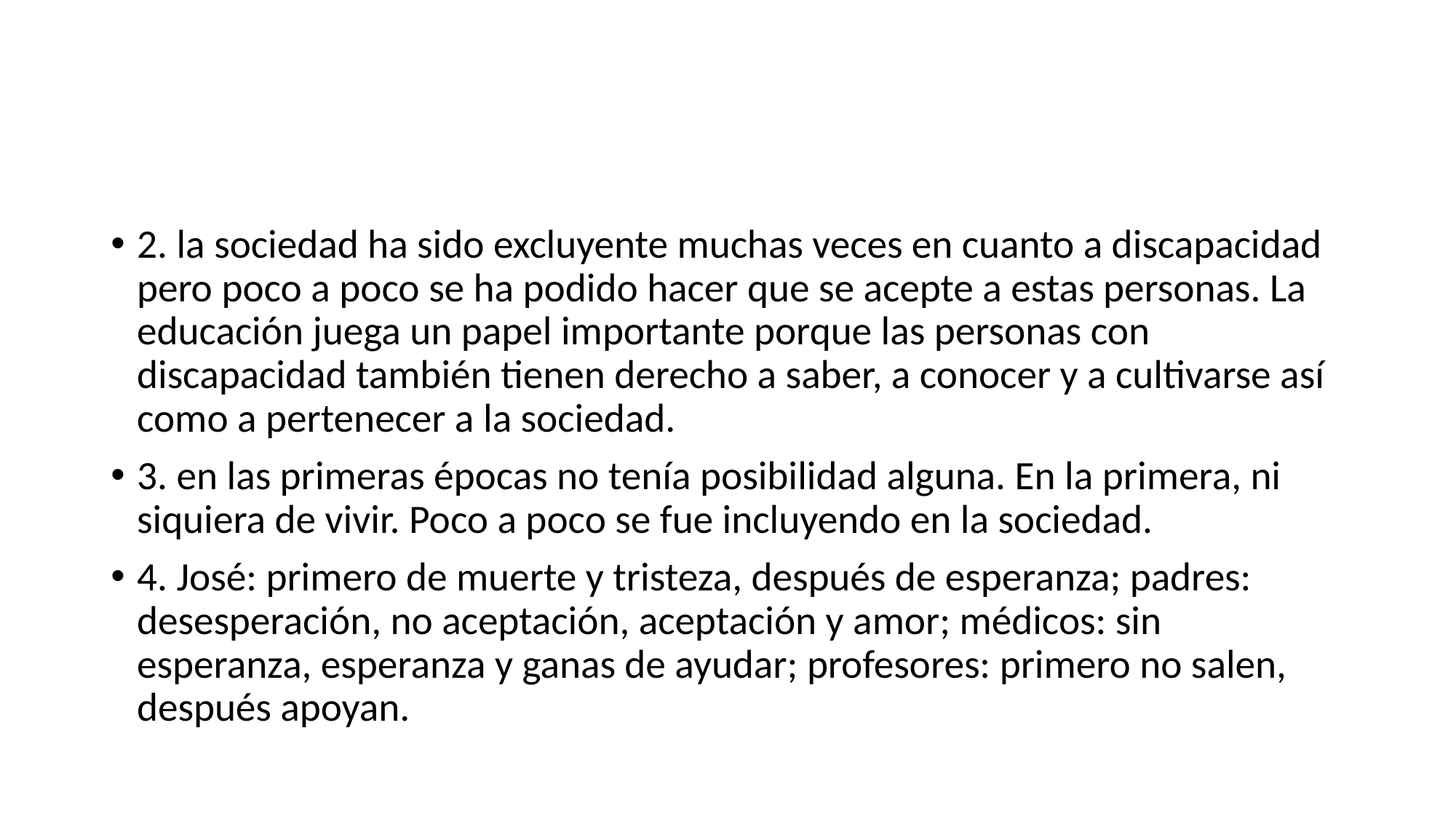

#
2. la sociedad ha sido excluyente muchas veces en cuanto a discapacidad pero poco a poco se ha podido hacer que se acepte a estas personas. La educación juega un papel importante porque las personas con discapacidad también tienen derecho a saber, a conocer y a cultivarse así como a pertenecer a la sociedad.
3. en las primeras épocas no tenía posibilidad alguna. En la primera, ni siquiera de vivir. Poco a poco se fue incluyendo en la sociedad.
4. José: primero de muerte y tristeza, después de esperanza; padres: desesperación, no aceptación, aceptación y amor; médicos: sin esperanza, esperanza y ganas de ayudar; profesores: primero no salen, después apoyan.